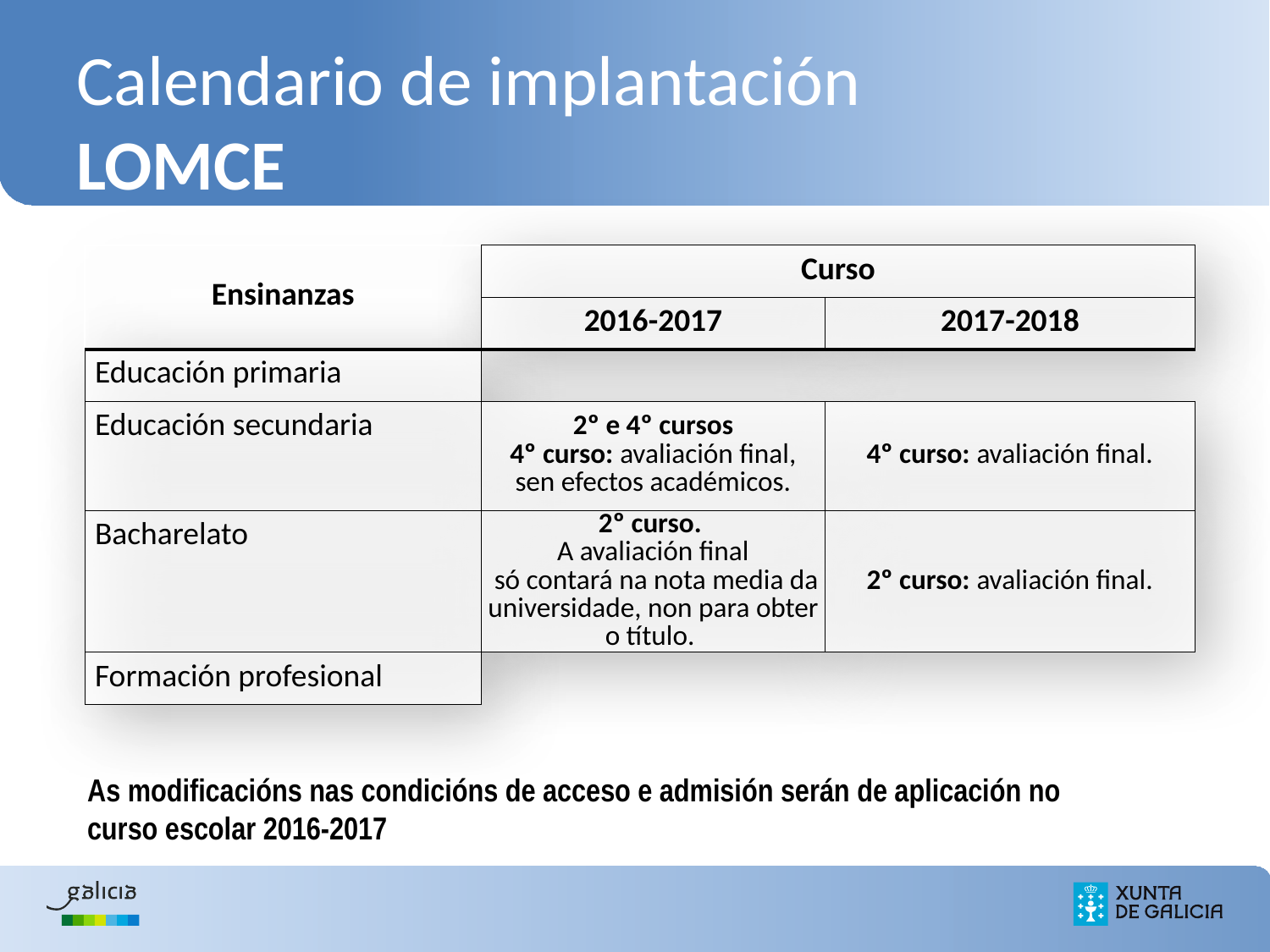

# Calendario de implantación LOMCE
| Ensinanzas | Curso |  |
| --- | --- | --- |
|  | 2016-2017 | 2017-2018 |
| Educación primaria |  |  |
| Educación secundaria | 2º e 4º cursos 4º curso: avaliación final, sen efectos académicos. | 4º curso: avaliación final. |
| Bacharelato | 2º curso. A avaliación final só contará na nota media da universidade, non para obter o título. | 2º curso: avaliación final. |
| Formación profesional |  |  |
As modificacións nas condicións de acceso e admisión serán de aplicación no curso escolar 2016-2017